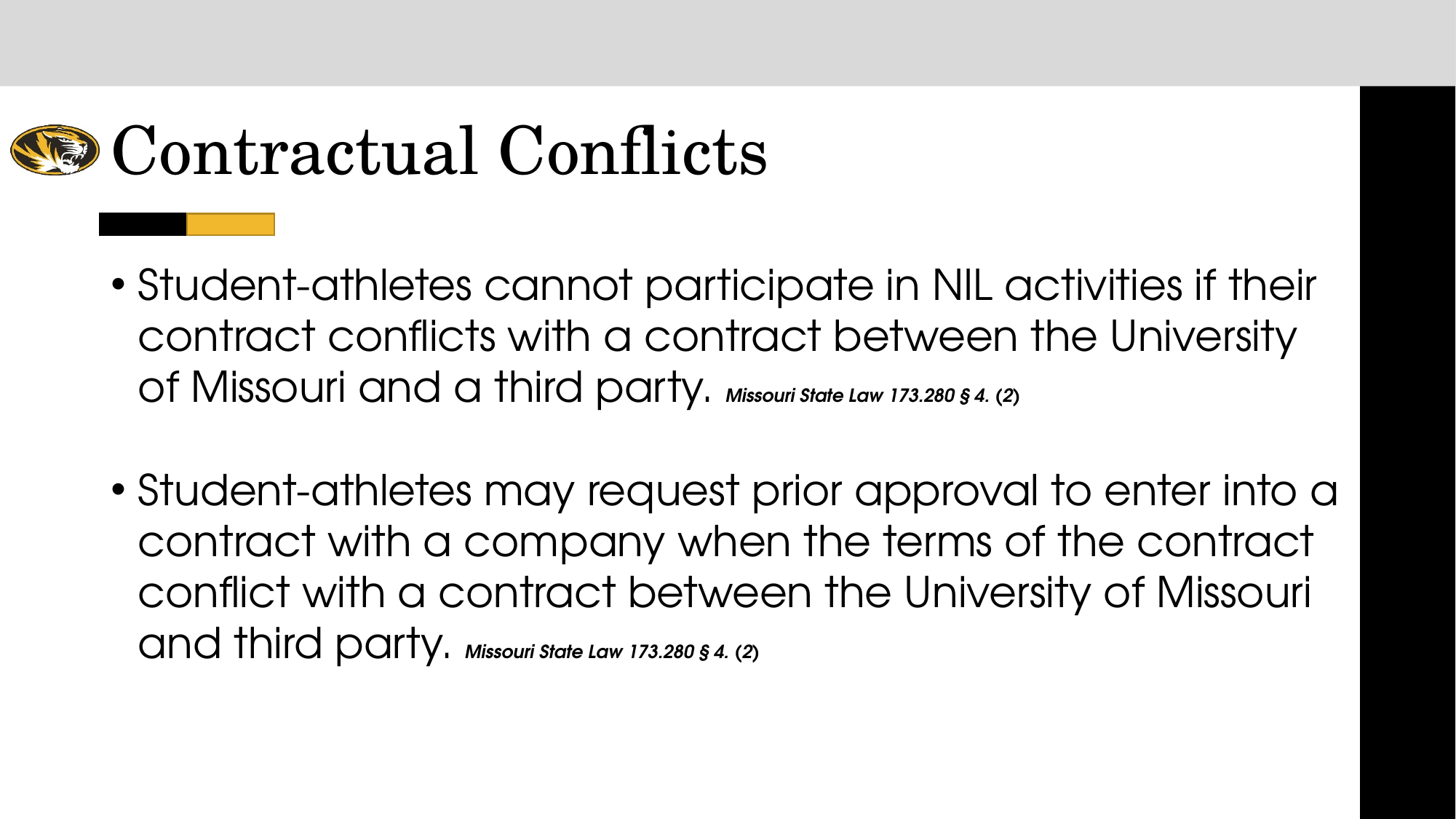

# Contractual Conflicts
Student-athletes cannot participate in NIL activities if their contract conflicts with a contract between the University of Missouri and a third party. Missouri State Law 173.280 § 4. (2)

Student-athletes may request prior approval to enter into a contract with a company when the terms of the contract conflict with a contract between the University of Missouri and third party. Missouri State Law 173.280 § 4. (2)